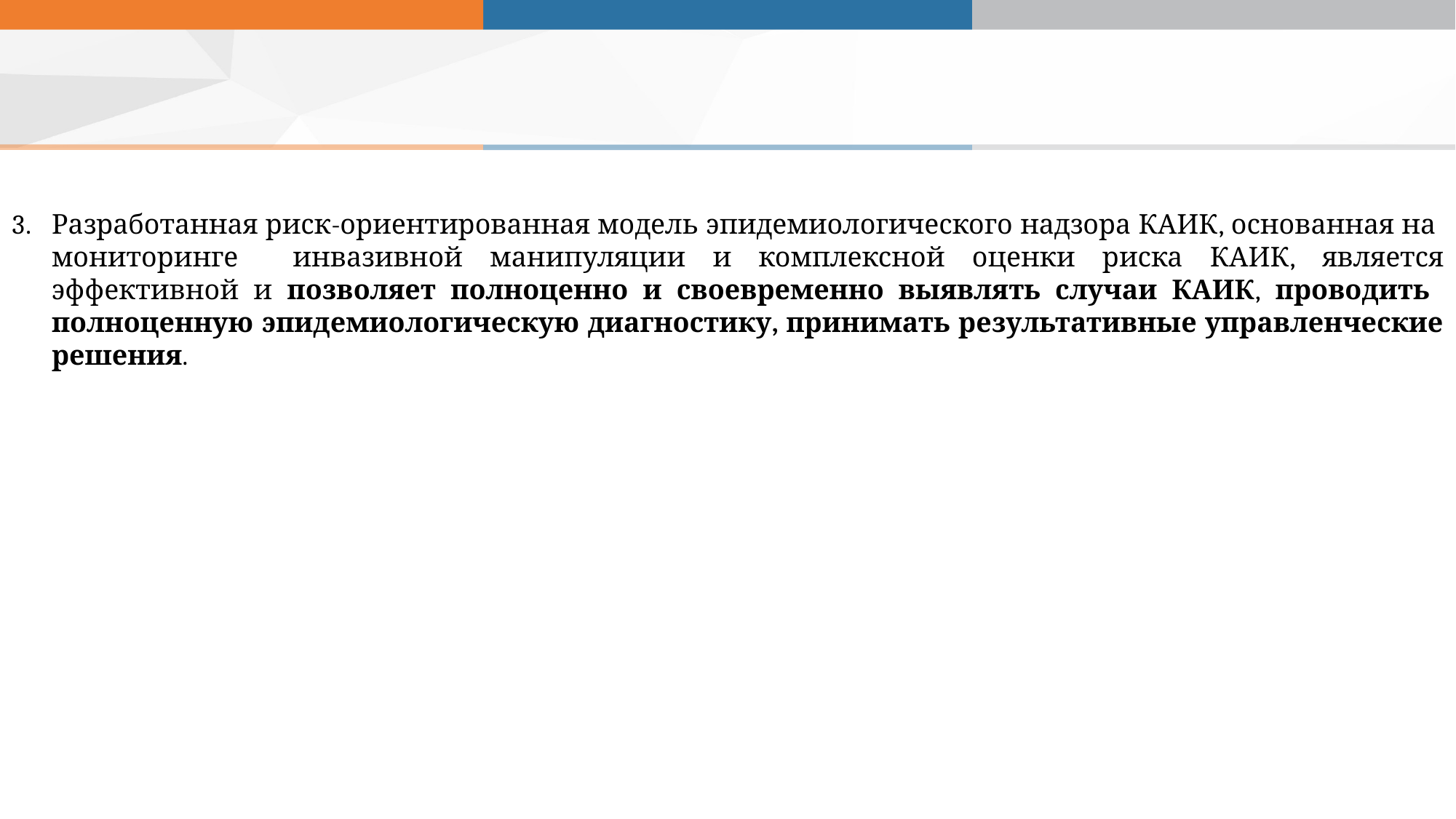

Разработанная риск-ориентированная модель эпидемиологического надзора КАИК, основанная на  мониторинге  инвазивной манипуляции и комплексной оценки риска КАИК, является эффективной и позволяет полноценно и своевременно выявлять случаи КАИК, проводить  полноценную эпидемиологическую диагностику, принимать результативные управленческие решения.